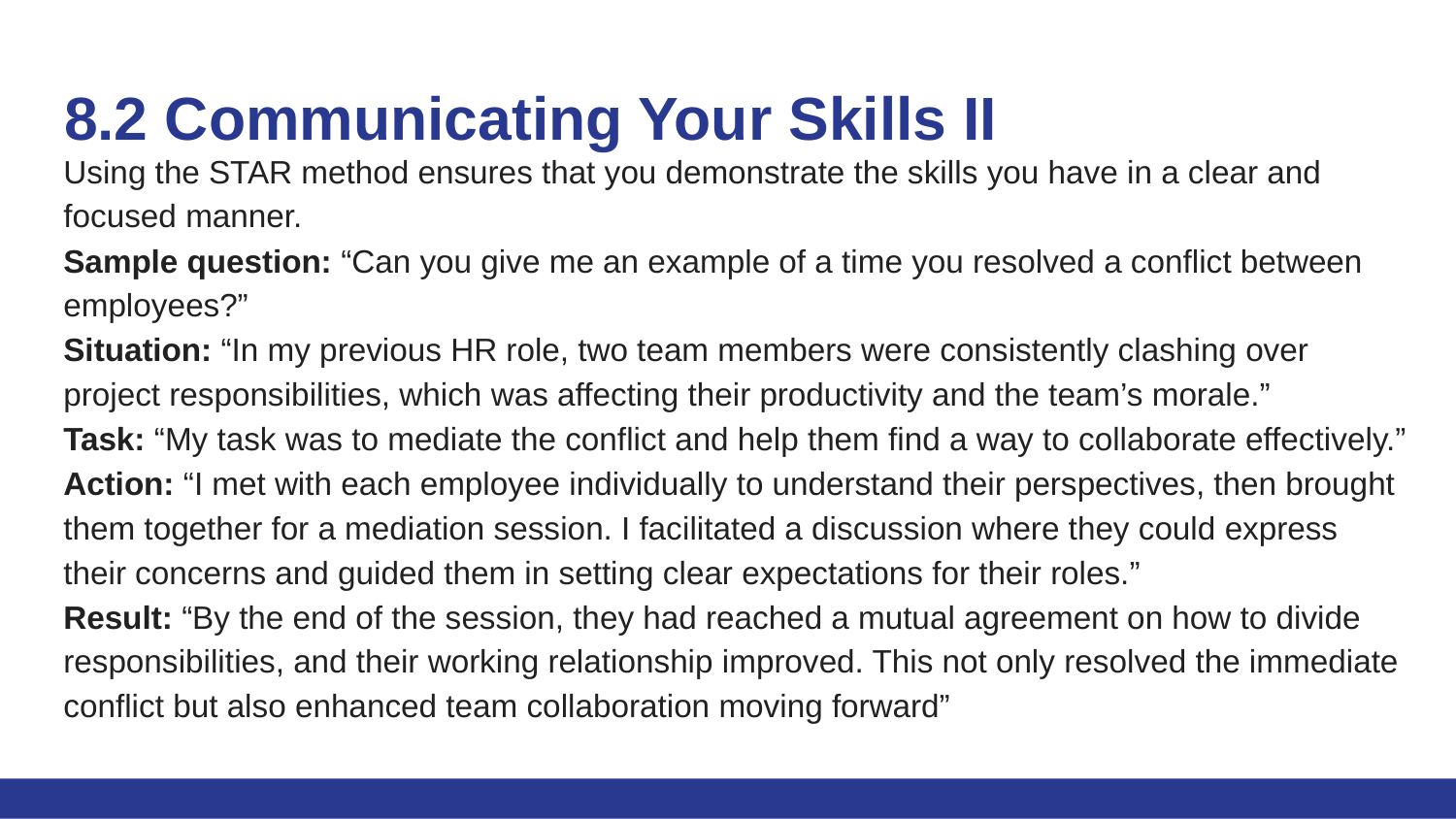

# 8.2 Communicating Your Skills II
Using the STAR method ensures that you demonstrate the skills you have in a clear and focused manner.
Sample question: “Can you give me an example of a time you resolved a conflict between employees?”
Situation: “In my previous HR role, two team members were consistently clashing over project responsibilities, which was affecting their productivity and the team’s morale.”
Task: “My task was to mediate the conflict and help them find a way to collaborate effectively.”
Action: “I met with each employee individually to understand their perspectives, then brought them together for a mediation session. I facilitated a discussion where they could express their concerns and guided them in setting clear expectations for their roles.”
Result: “By the end of the session, they had reached a mutual agreement on how to divide responsibilities, and their working relationship improved. This not only resolved the immediate conflict but also enhanced team collaboration moving forward”